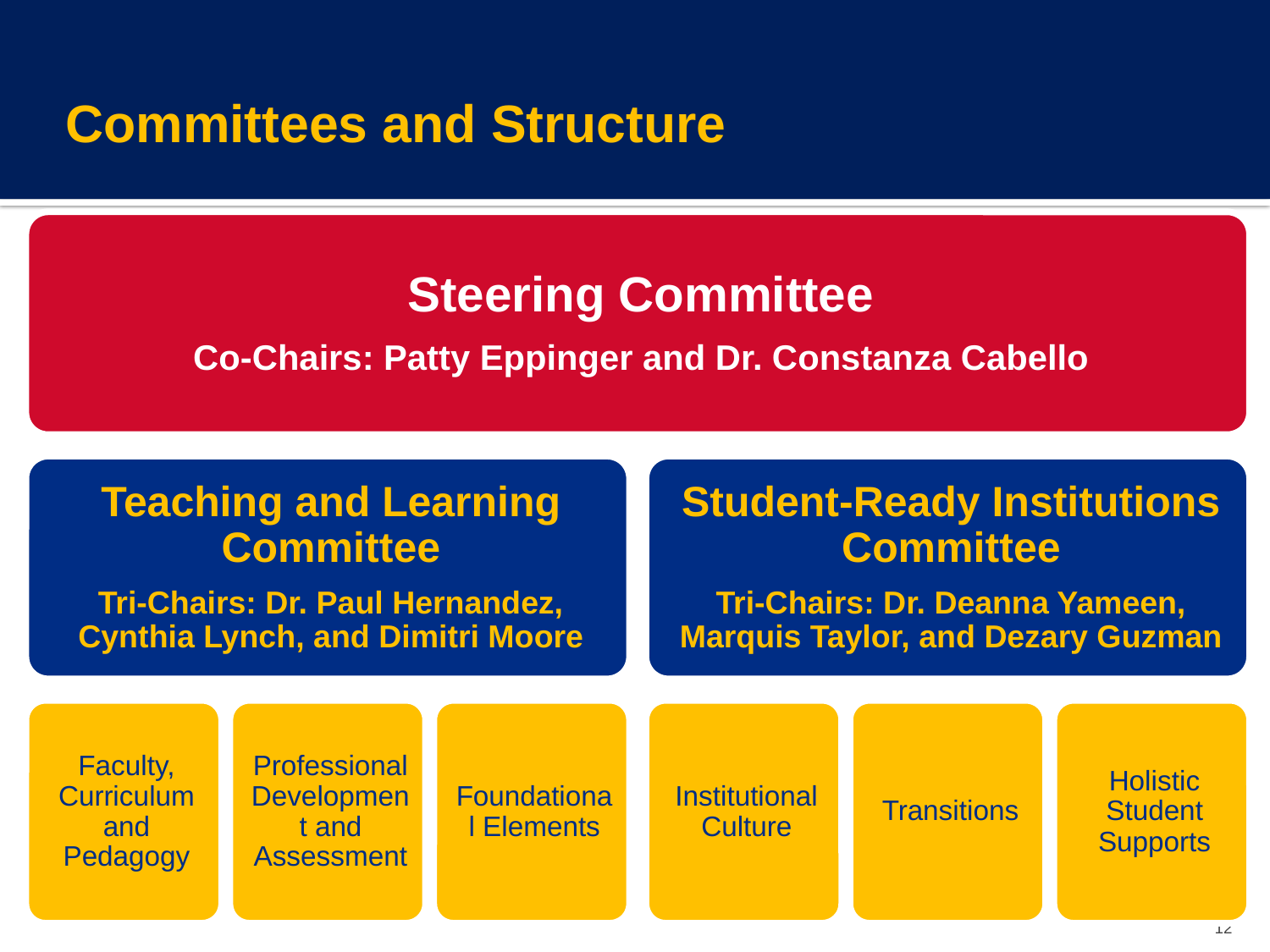

# Committees and Structure
Steering Committee
Co-Chairs: Patty Eppinger and Dr. Constanza Cabello
Teaching and Learning Committee
Tri-Chairs: Dr. Paul Hernandez, Cynthia Lynch, and Dimitri Moore
Faculty, Curriculum and Pedagogy
Professional Development and Assessment
Foundational Elements
Student-Ready Institutions Committee
Tri-Chairs: Dr. Deanna Yameen, Marquis Taylor, and Dezary Guzman
Institutional Culture
Transitions
Holistic Student Supports